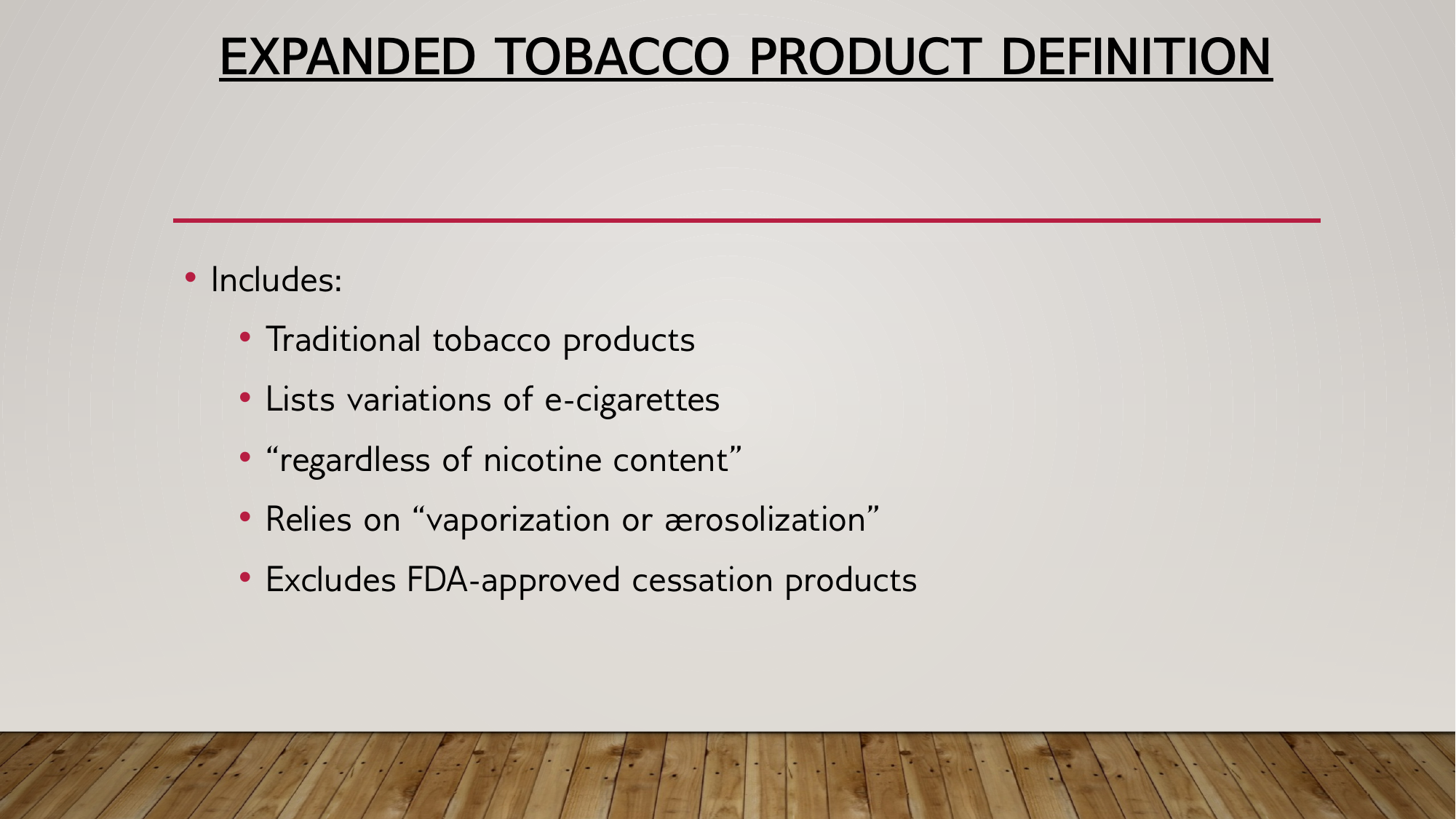

# Expanded tobacco product definition
Includes:
Traditional tobacco products
Lists variations of e-cigarettes
“regardless of nicotine content”
Relies on “vaporization or aerosolization”
Excludes FDA-approved cessation products